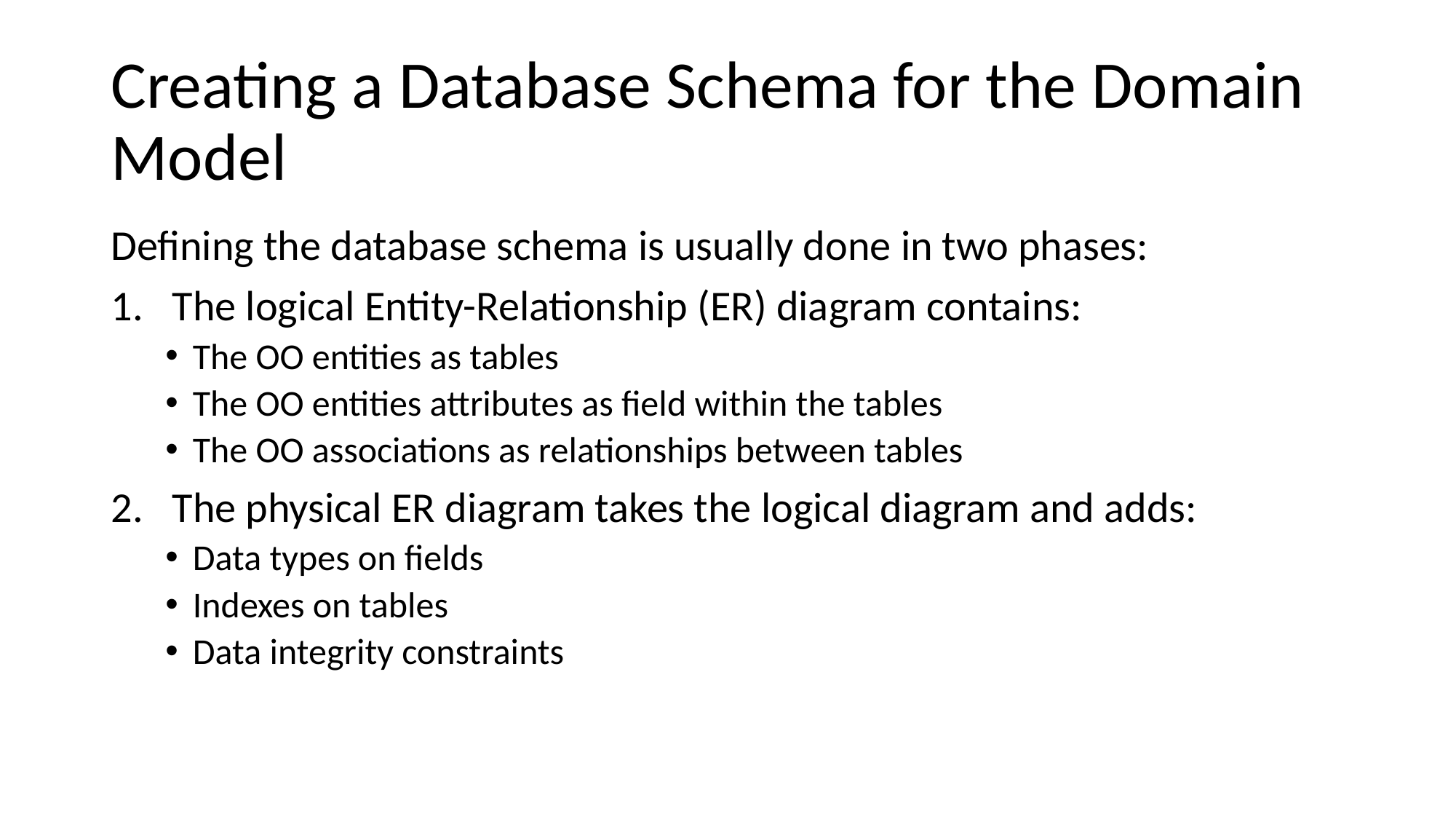

# Creating a Database Schema for the Domain Model
Defining the database schema is usually done in two phases:
The logical Entity-Relationship (ER) diagram contains:
The OO entities as tables
The OO entities attributes as field within the tables
The OO associations as relationships between tables
The physical ER diagram takes the logical diagram and adds:
Data types on fields
Indexes on tables
Data integrity constraints